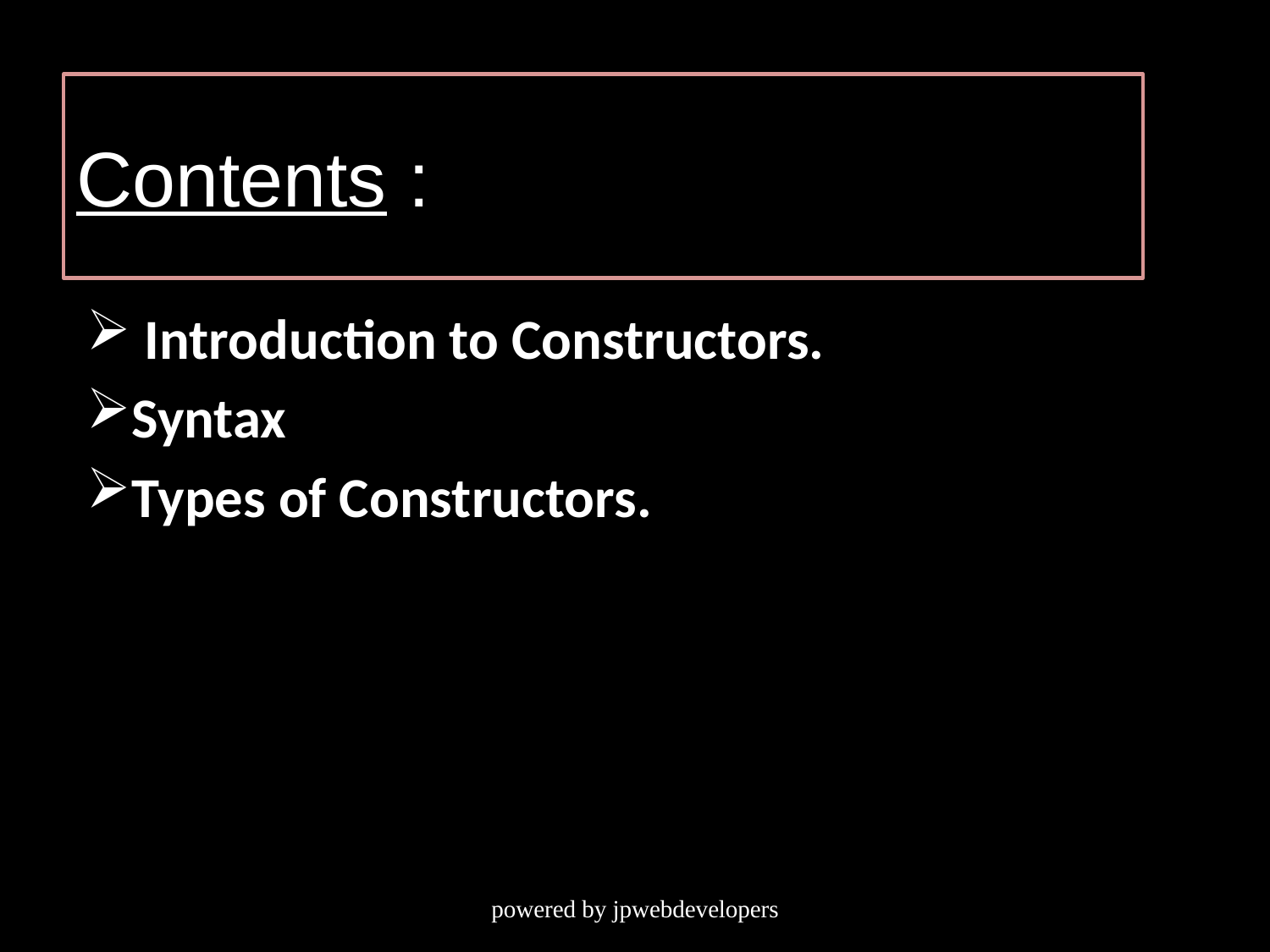

# Contents :
 Introduction to Constructors.
Syntax
Types of Constructors.

powered by jpwebdevelopers